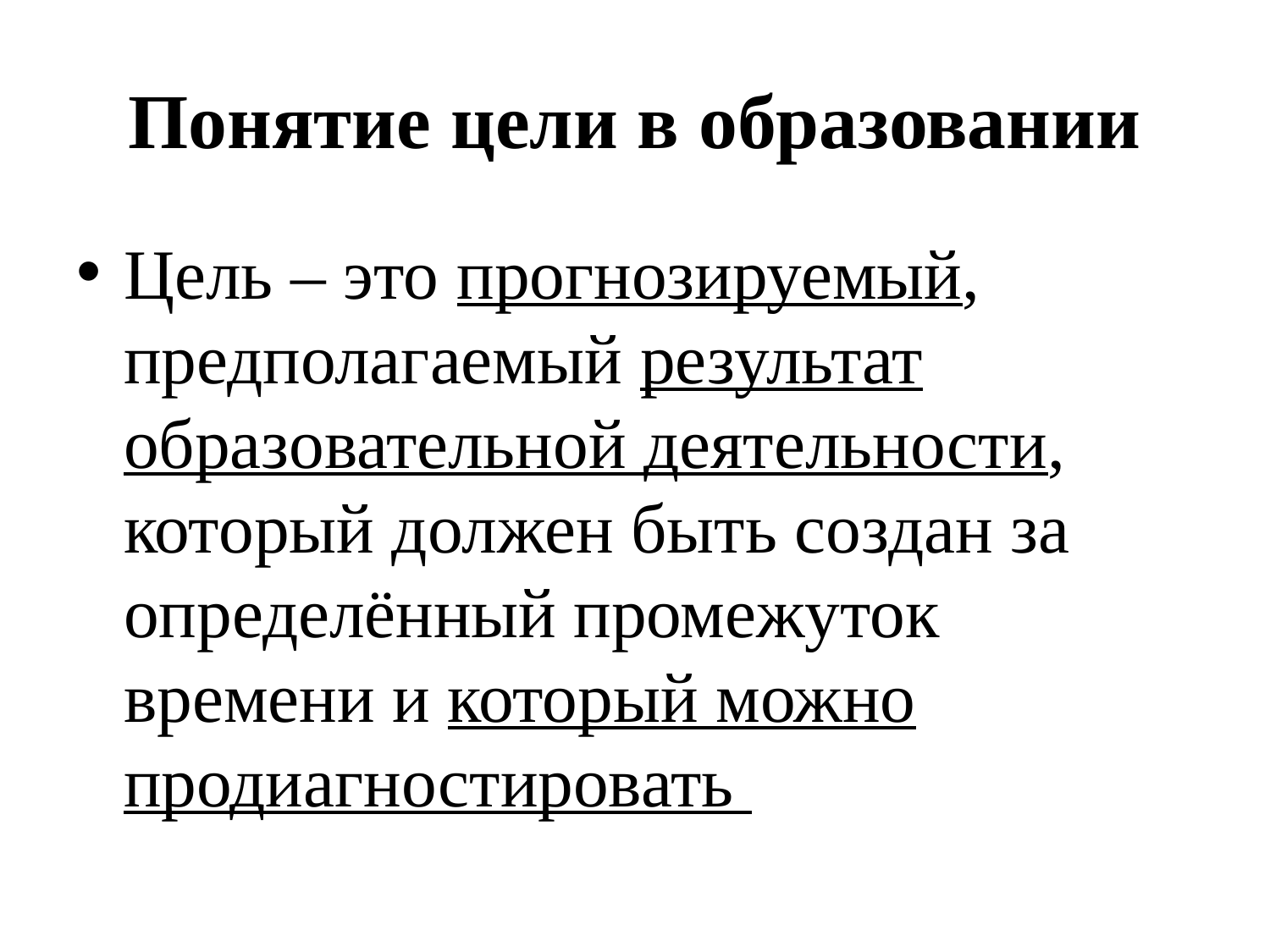

# Понятие цели в образовании
Цель – это прогнозируемый, предполагаемый результат образовательной деятельности, который должен быть создан за определённый промежуток времени и который можно продиагностировать